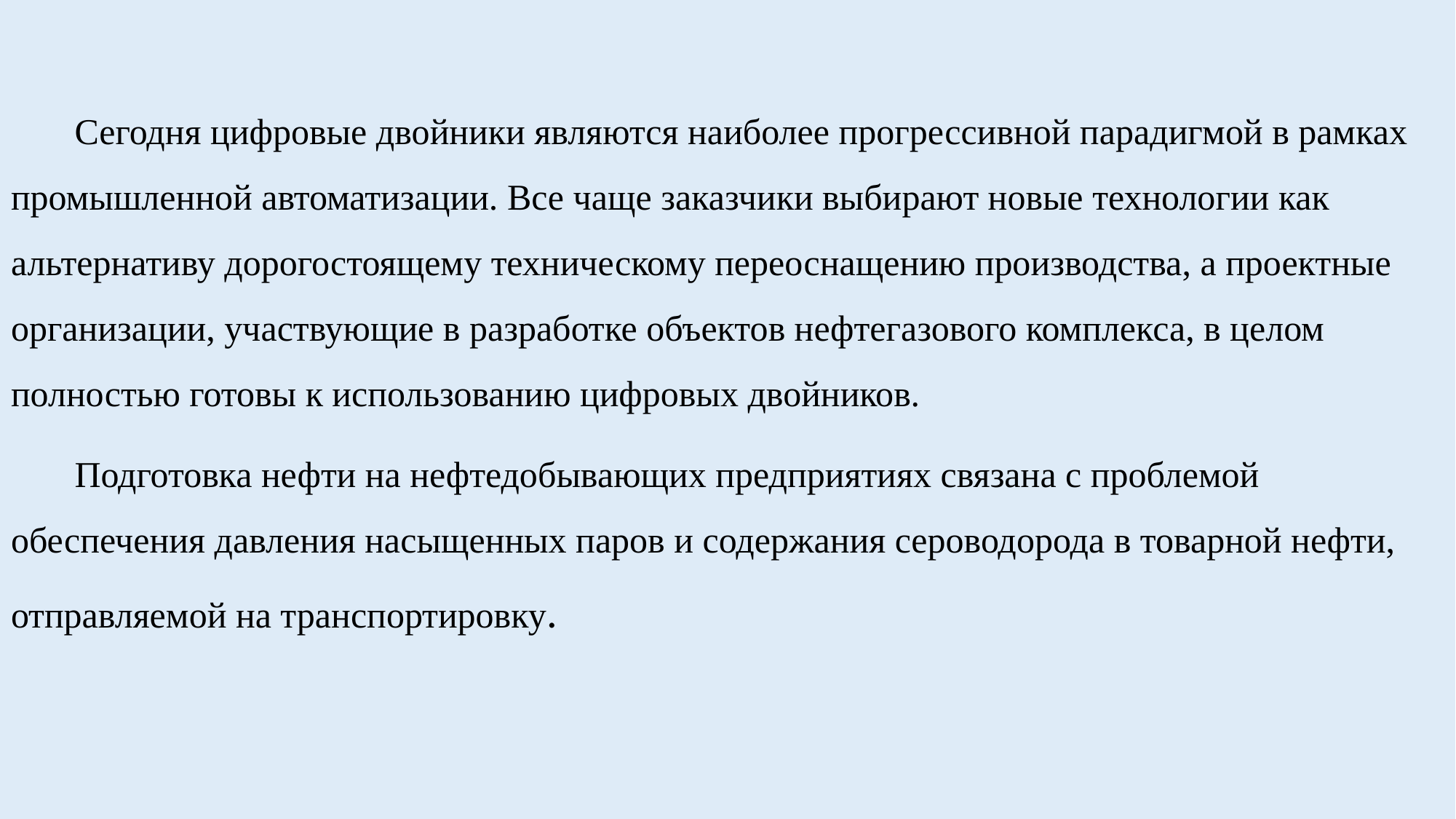

Сегодня цифровые двойники являются наиболее прогрессивной парадигмой в рамках промышленной автоматизации. Все чаще заказчики выбирают новые технологии как альтернативу дорогостоящему техническому переоснащению производства, а проектные организации, участвующие в разработке объектов нефтегазового комплекса, в целом полностью готовы к использованию цифровых двойников.
       Подготовка нефти на нефтедобывающих предприятиях связана с проблемой обеспечения давления насыщенных паров и содержания сероводорода в товарной нефти, отправляемой на транспортировку.